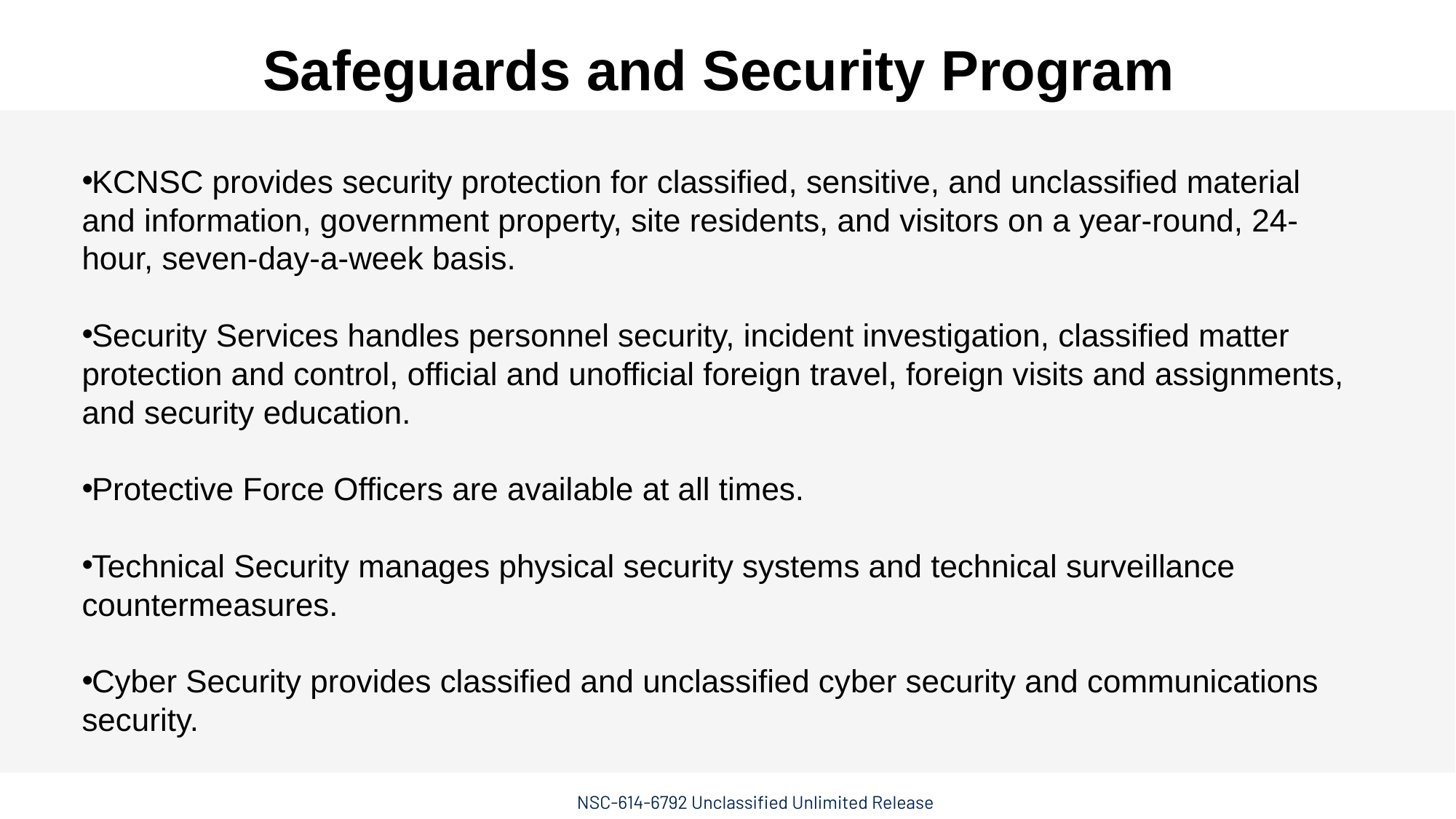

# Safeguards and Security Program
KCNSC provides security protection for classified, sensitive, and unclassified material and information, government property, site residents, and visitors on a year-round, 24-hour, seven-day-a-week basis.

Security Services handles personnel security, incident investigation, classified matter protection and control, official and unofficial foreign travel, foreign visits and assignments, and security education.

Protective Force Officers are available at all times.

Technical Security manages physical security systems and technical surveillance countermeasures.

Cyber Security provides classified and unclassified cyber security and communications security.

NSC-614-6792 Unclassified Unlimited Release